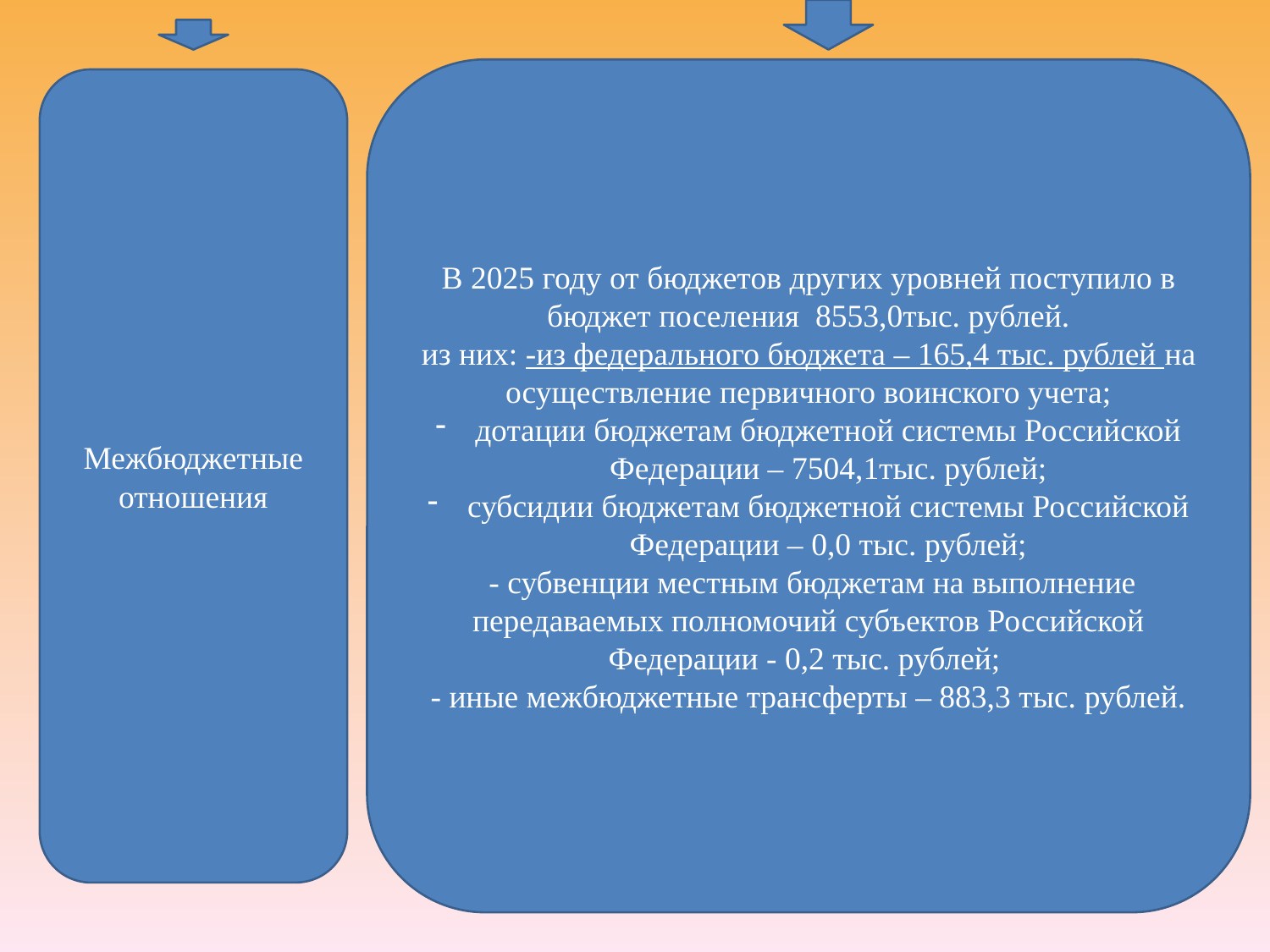

В 2025 году от бюджетов других уровней поступило в бюджет поселения  8553,0тыс. рублей.
из них: -из федерального бюджета – 165,4 тыс. рублей на осуществление первичного воинского учета;
дотации бюджетам бюджетной системы Российской Федерации – 7504,1тыс. рублей;
субсидии бюджетам бюджетной системы Российской Федерации – 0,0 тыс. рублей;
 - субвенции местным бюджетам на выполнение передаваемых полномочий субъектов Российской Федерации - 0,2 тыс. рублей;
- иные межбюджетные трансферты – 883,3 тыс. рублей.
Межбюджетные отношения